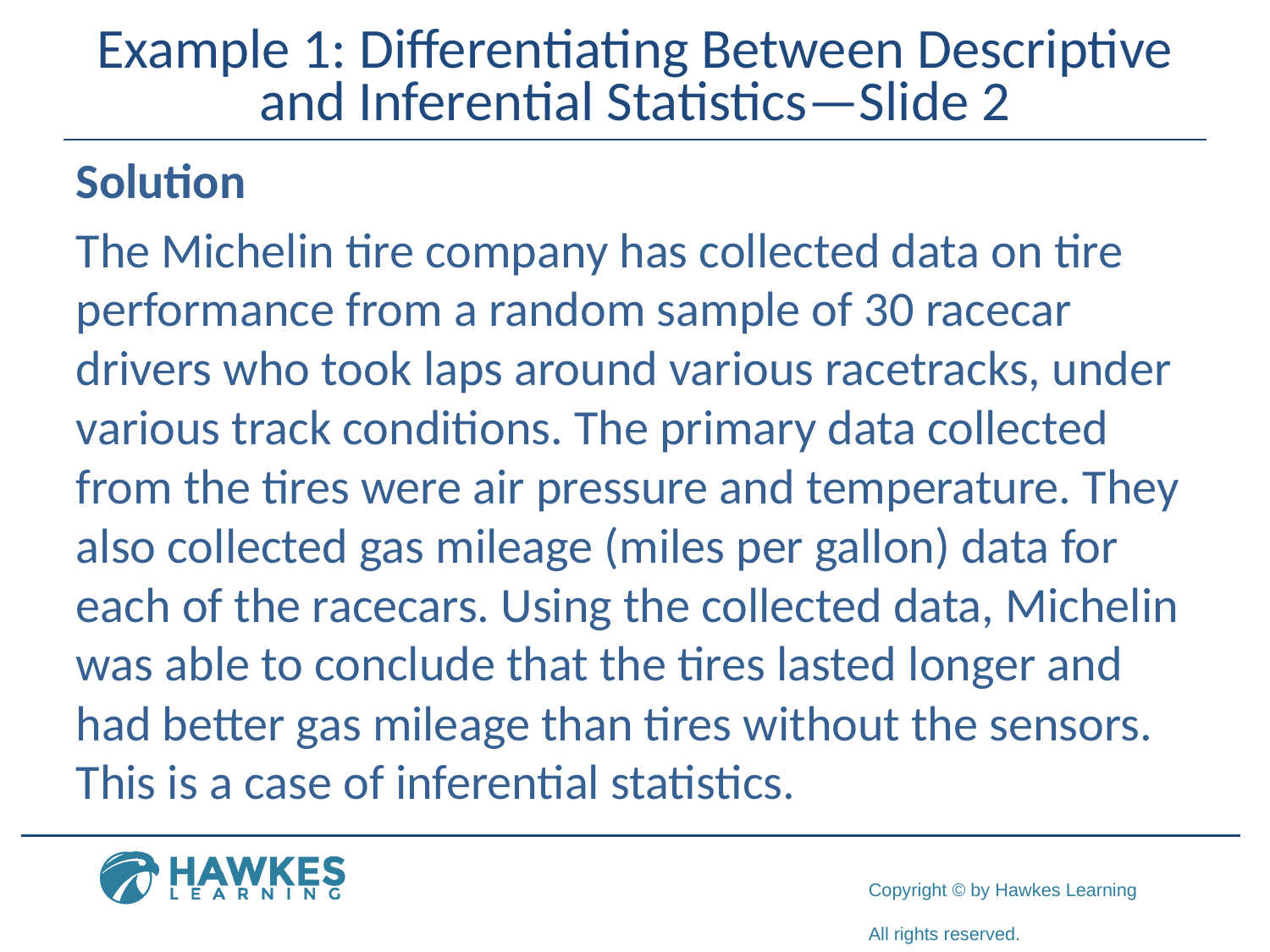

# Example 1: Differentiating Between Descriptive and Inferential Statistics—Slide 2
Solution
The Michelin tire company has collected data on tire performance from a random sample of 30 racecar drivers who took laps around various racetracks, under various track conditions. The primary data collected from the tires were air pressure and temperature. They also collected gas mileage (miles per gallon) data for each of the racecars. Using the collected data, Michelin was able to conclude that the tires lasted longer and had better gas mileage than tires without the sensors. This is a case of inferential statistics.